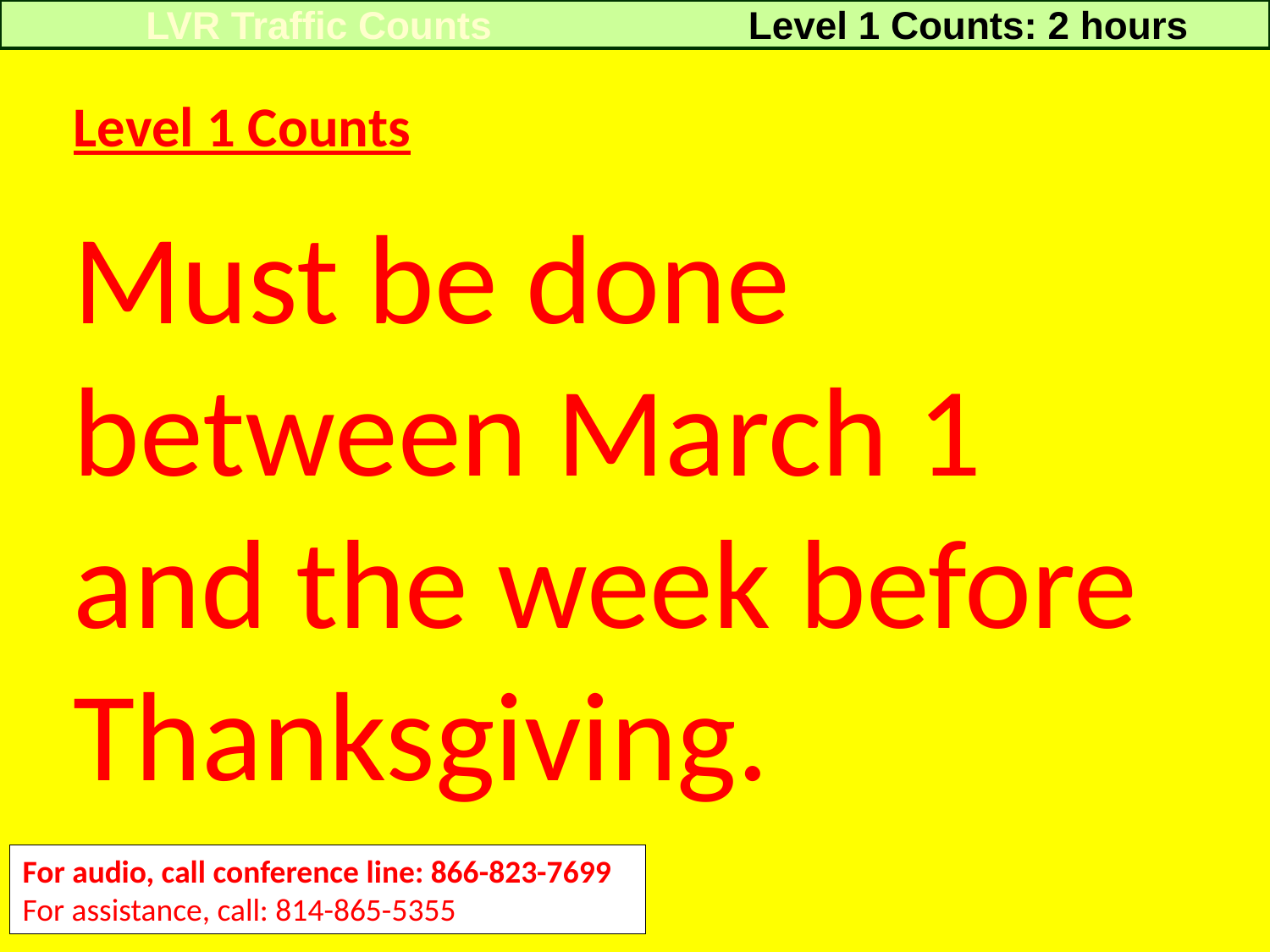

LVR Traffic Counts
Level 1 Counts: 2 hours

Level 1 Counts

Must be done between March 1 and the week before Thanksgiving.

For audio, call conference line: 866-823-7699
For assistance, call: 814-865-5355